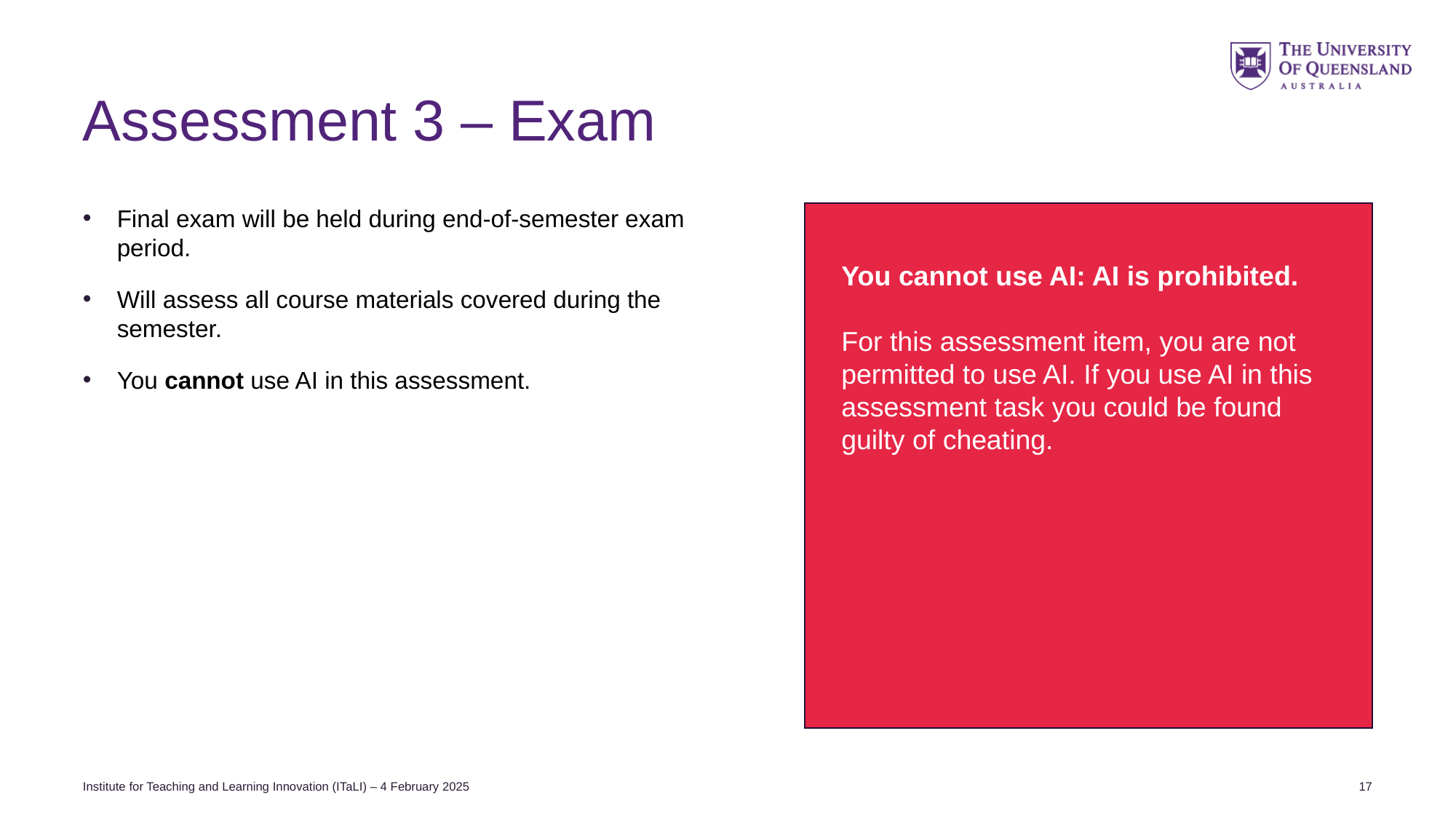

# Assessment 3 – Exam
Final exam will be held during end-of-semester exam period.
Will assess all course materials covered during the semester.
You cannot use AI in this assessment.

You cannot use AI: AI is prohibited.

For this assessment item, you are not permitted to use AI. If you use AI in this assessment task you could be found guilty of cheating.

Institute for Teaching and Learning Innovation (ITaLI) – 4 February 2025
17